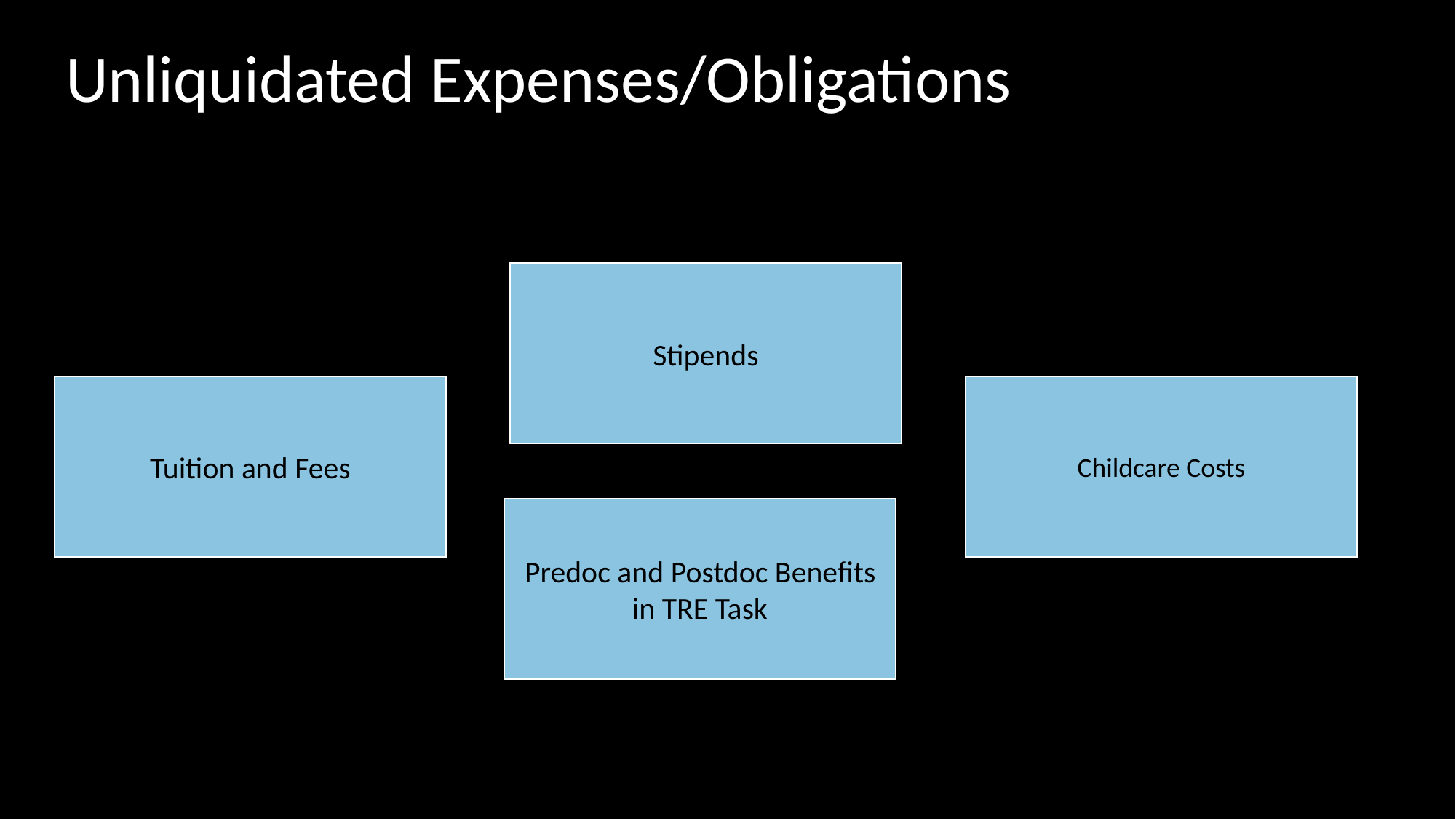

# Unliquidated Expenses/Obligations
Stipends
Tuition and Fees
Childcare Costs
Predoc and Postdoc Benefits in TRE Task